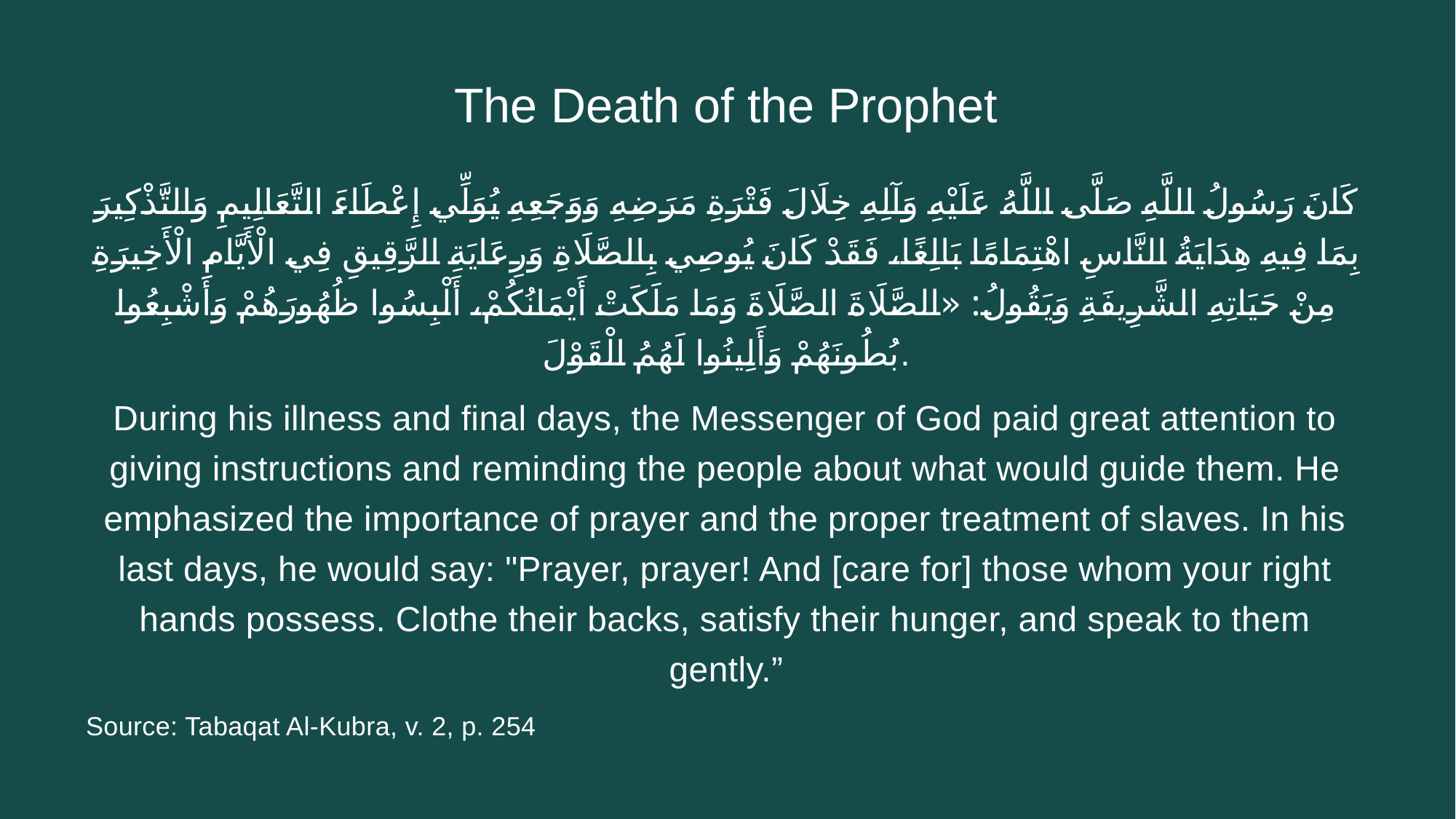

# The Death of the Prophet
كَانَ رَسُولُ اللَّهِ صَلَّى‌ اللَّهُ‌ عَلَيْهِ‌ وَآلِهِ خِلَالَ فَتْرَةِ مَرَضِهِ وَوَجَعِهِ يُوَلِّي إِعْطَاءَ التَّعَالِيمِ وَالتَّذْكِيرَ بِمَا فِيهِ هِدَايَةُ النَّاسِ اهْتِمَامًا بَالِغًا، فَقَدْ كَانَ يُوصِي بِالصَّلَاةِ وَرِعَايَةِ الرَّقِيقِ فِي الْأَيَّامِ الْأَخِيرَةِ مِنْ حَيَاتِهِ الشَّرِيفَةِ وَيَقُولُ: «الصَّلَاةَ الصَّلَاةَ وَمَا مَلَكَتْ أَيْمَانُكُمْ، أَلْبِسُوا ظُهُورَهُمْ وَأَشْبِعُوا بُطُونَهُمْ وَأَلِينُوا لَهُمُ الْقَوْلَ.
During his illness and final days, the Messenger of God paid great attention to giving instructions and reminding the people about what would guide them. He emphasized the importance of prayer and the proper treatment of slaves. In his last days, he would say: "Prayer, prayer! And [care for] those whom your right hands possess. Clothe their backs, satisfy their hunger, and speak to them gently.”
Source: Tabaqat Al-Kubra, v. 2, p. 254